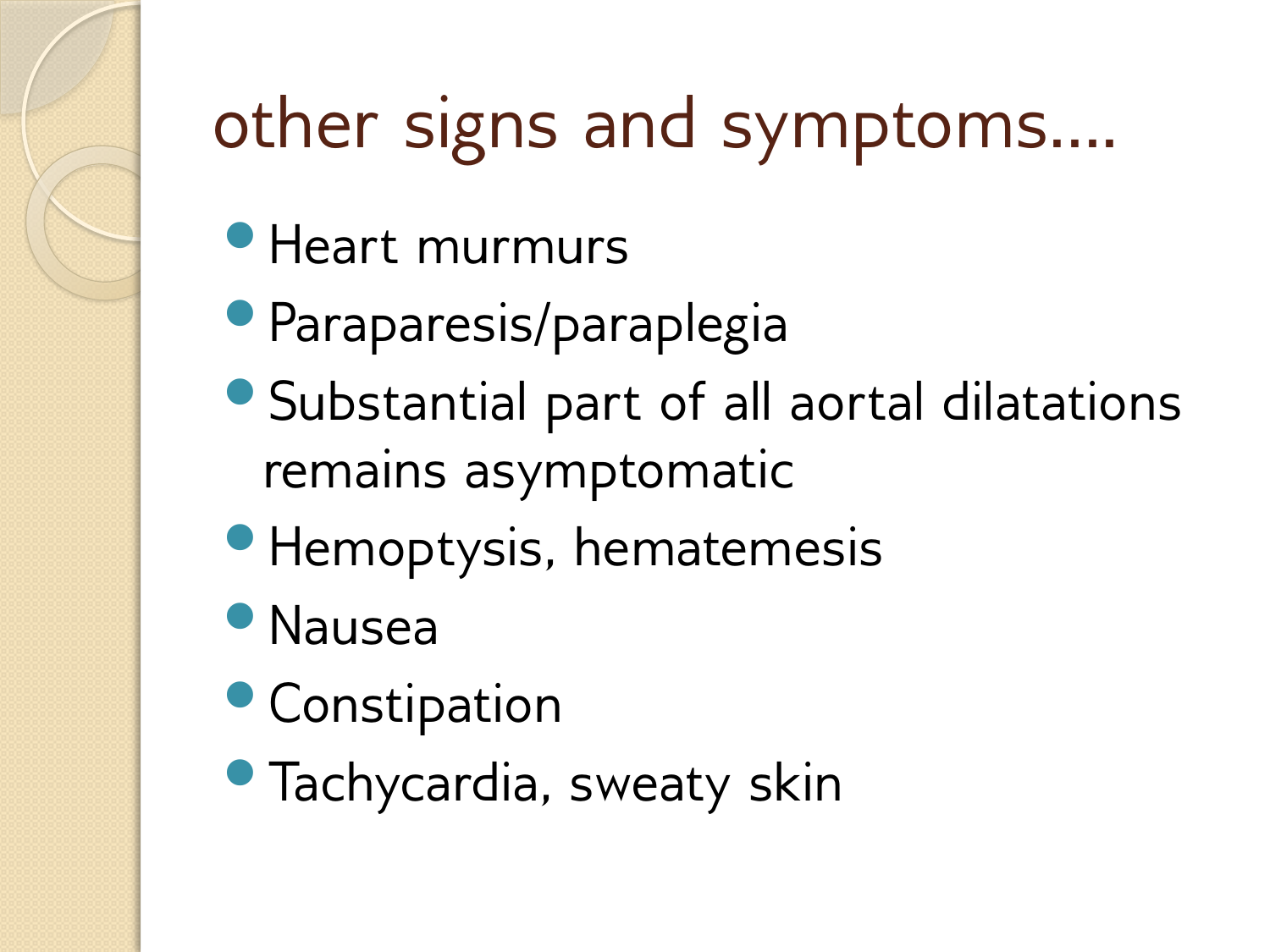

# other signs and symptoms....
Heart murmurs
Paraparesis/paraplegia
Substantial part of all aortal dilatations remains asymptomatic
Hemoptysis, hematemesis
Nausea
Constipation
Tachycardia, sweaty skin